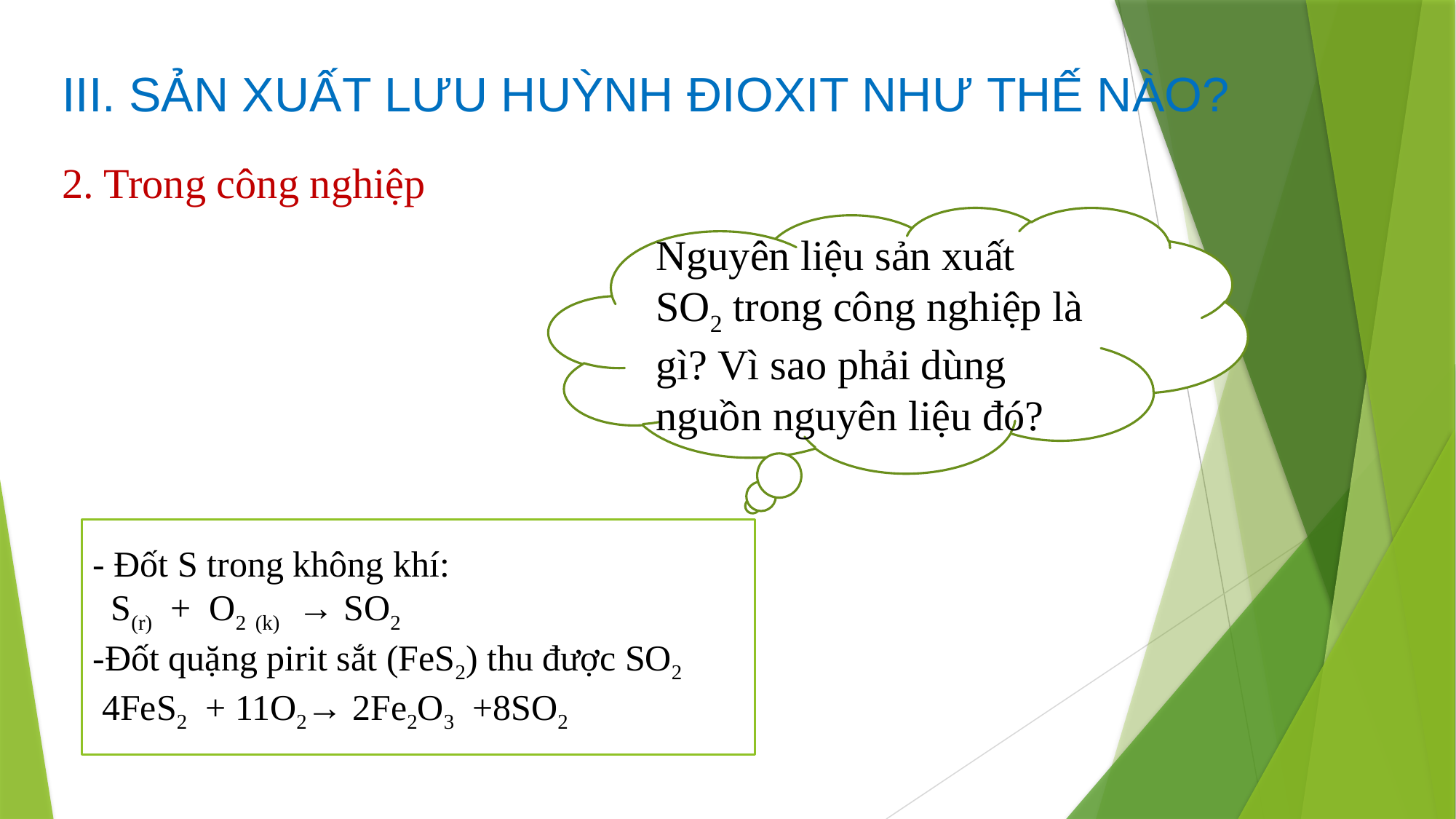

III. SẢN XUẤT LƯU HUỲNH ĐIOXIT NHƯ THẾ NÀO?
# 2. Trong công nghiệp
Nguyên liệu sản xuất SO2 trong công nghiệp là gì? Vì sao phải dùng nguồn nguyên liệu đó?
- Đốt S trong không khí:
  S(r)  +  O2 (k)  → SO2
-Đốt quặng pirit sắt (FeS2) thu được SO2
 4FeS2  + 11O2→ 2Fe2O3  +8SO2